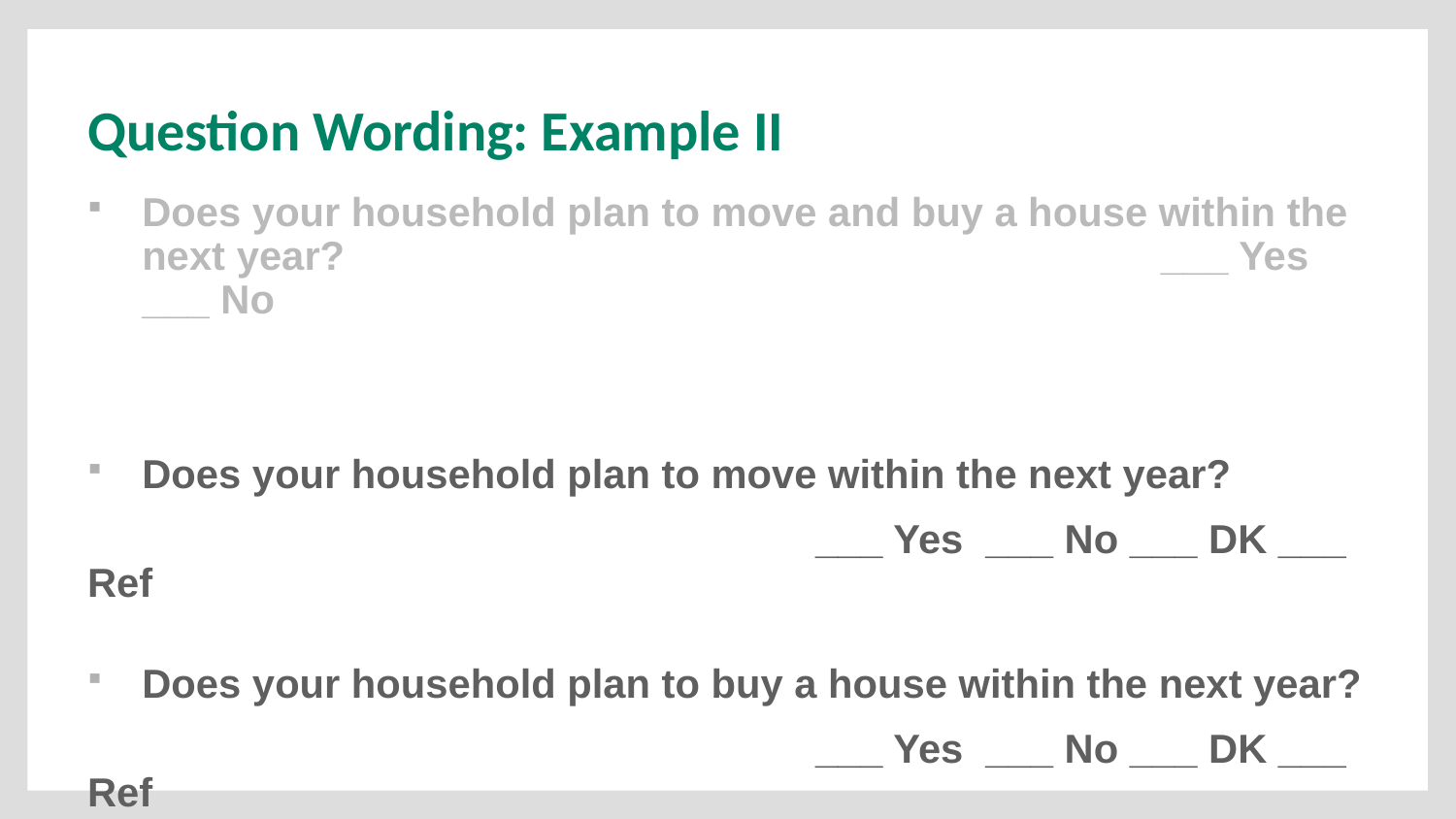

# Question Wording: Example II
Does your household plan to move and buy a house within the next year? 					             ___ Yes  ___ No

Does your household plan to move within the next year?
					___ Yes  ___ No ___ DK ___ Ref

Does your household plan to buy a house within the next year?
					___ Yes  ___ No ___ DK ___ Ref